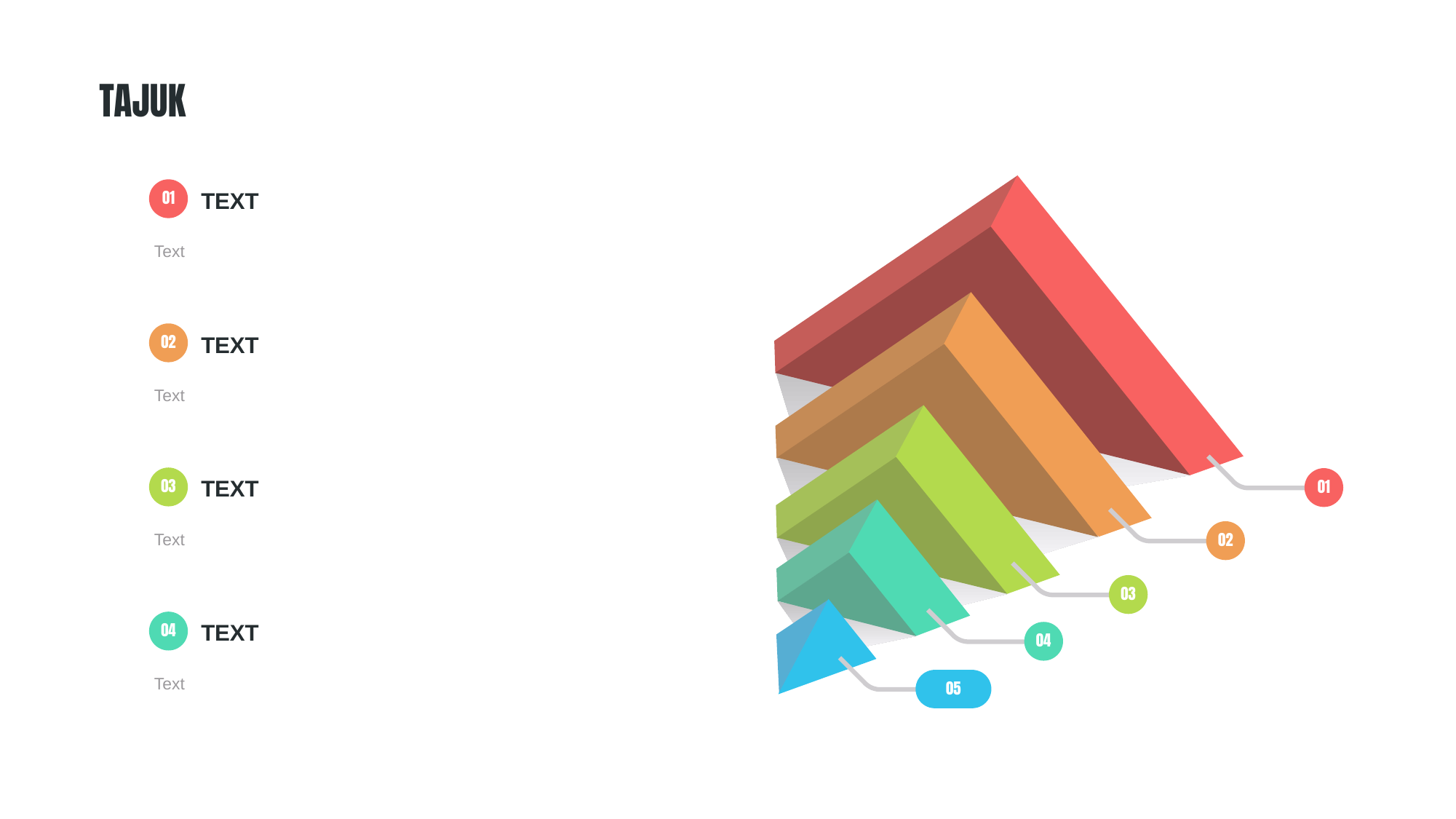

TAJUK

01

02

03

04

05

01
TEXT
Text

02
TEXT
Text

03
TEXT
Text

04
TEXT
Text